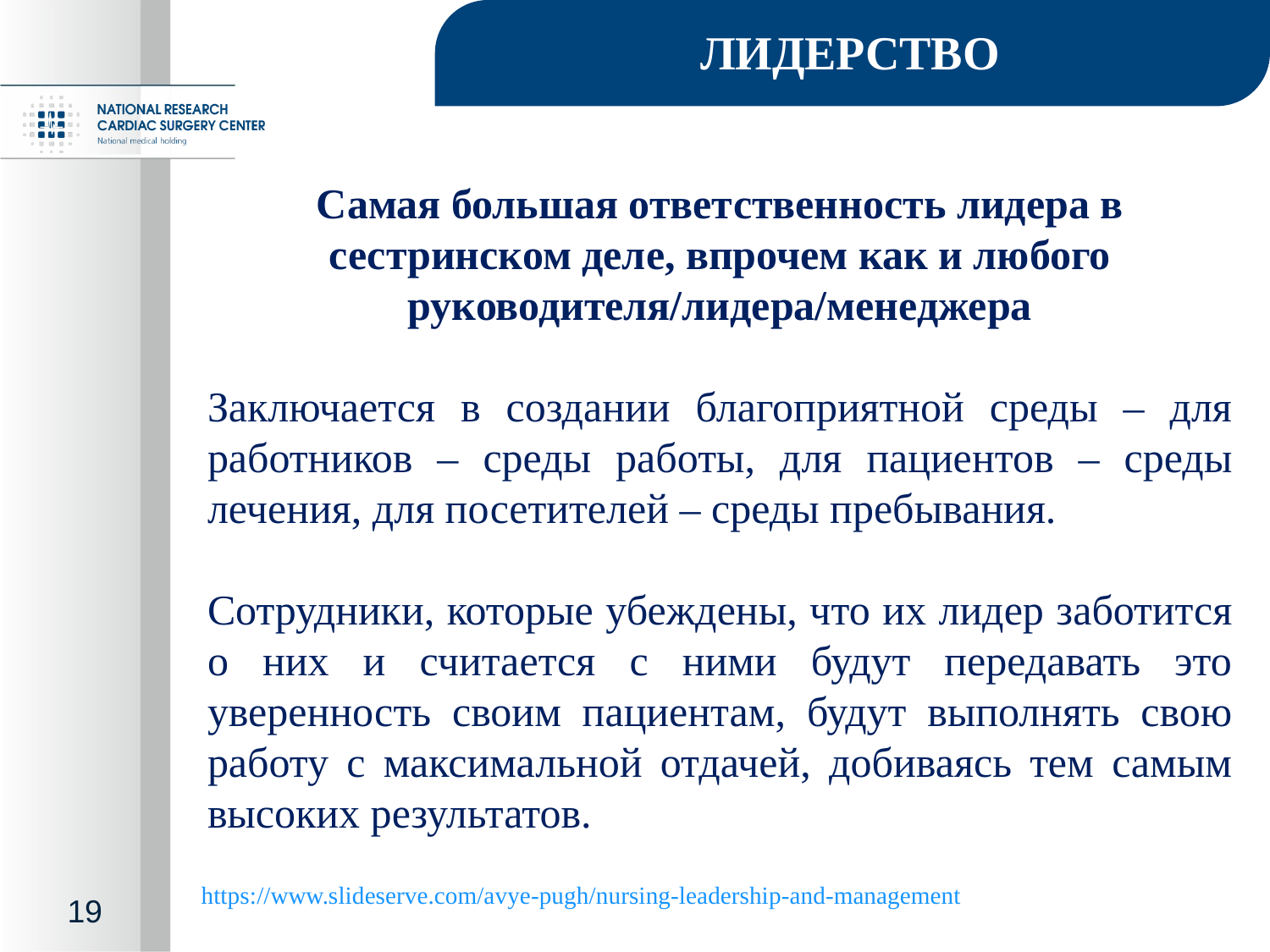

# ЛИДЕРСТВО
Самая большая ответственность лидера в сестринском деле, впрочем как и любого руководителя/лидера/менеджера

Заключается в создании благоприятной среды – для работников – среды работы, для пациентов – среды лечения, для посетителей – среды пребывания.

Сотрудники, которые убеждены, что их лидер заботится о них и считается с ними будут передавать это уверенность своим пациентам, будут выполнять свою работу с максимальной отдачей, добиваясь тем самым высоких результатов.

https://www.slideserve.com/avye-pugh/nursing-leadership-and-management